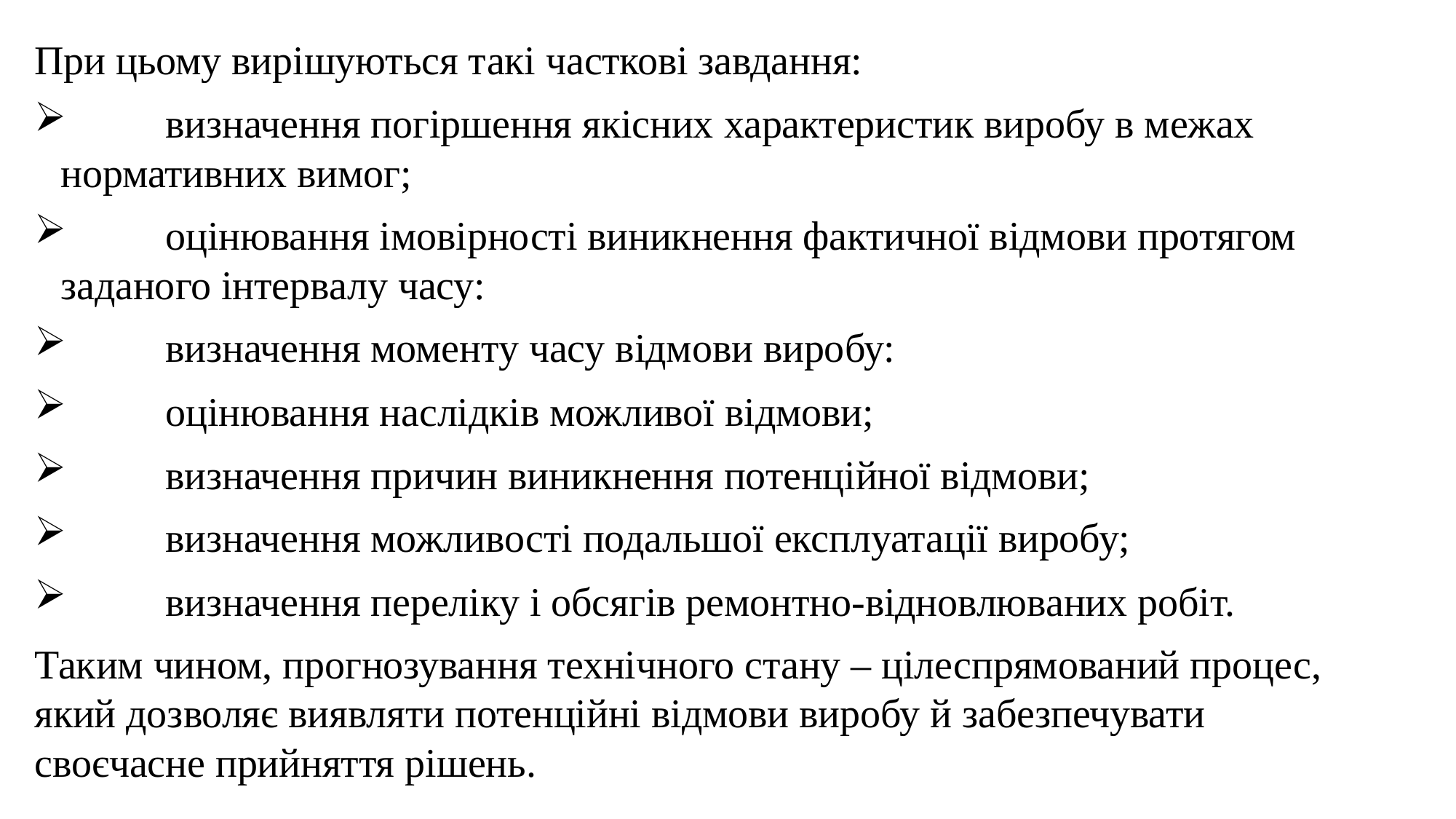

При цьому вирішуються такі часткові завдання:
	визначення погіршення якісних характеристик виробу в межах нормативних вимог;
	оцінювання імовірності виникнення фактичної відмови протягом заданого інтервалу часу:
	визначення моменту часу відмови виробу:
	оцінювання наслідків можливої відмови;
	визначення причин виникнення потенційної відмови;
	визначення можливості подальшої експлуатації виробу;
	визначення переліку і обсягів ремонтно-відновлюваних робіт.
Таким чином, прогнозування технічного стану – цілеспрямований процес, який дозволяє виявляти потенційні відмови виробу й забезпечувати своєчасне прийняття рішень.